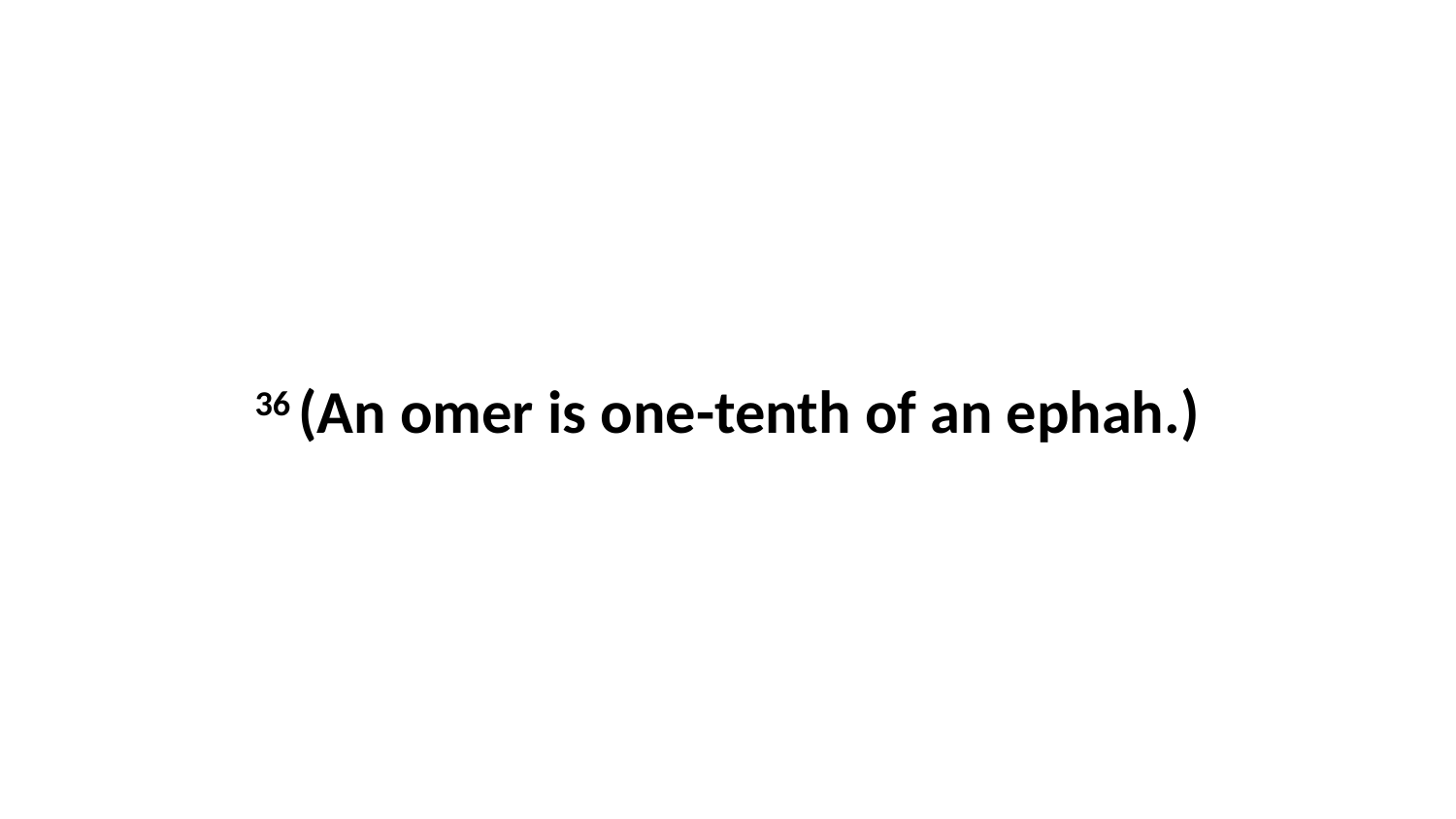

36 (An omer is one-tenth of an ephah.)